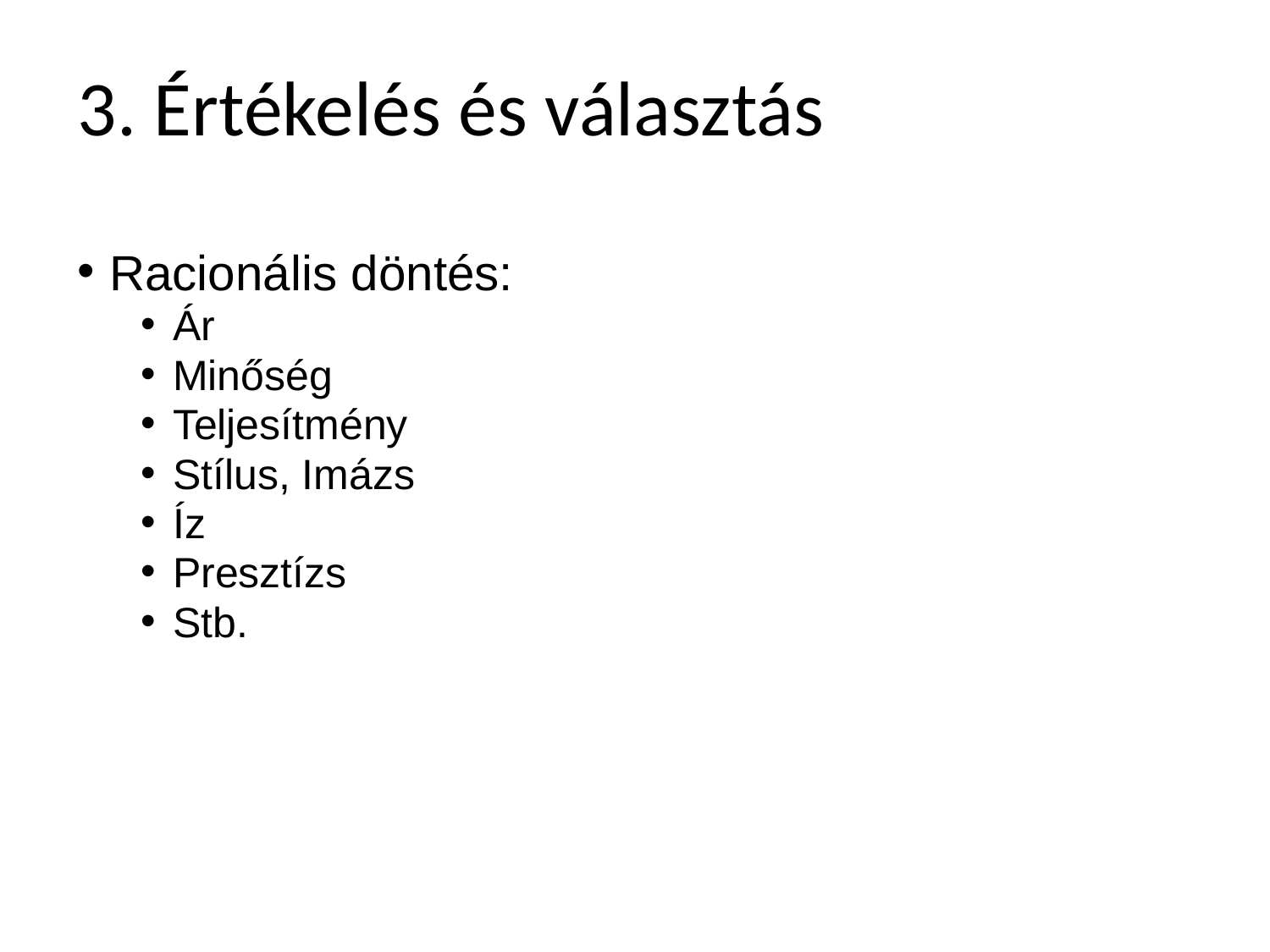

# 3. Értékelés és választás
Racionális döntés:
Ár
Minőség
Teljesítmény
Stílus, Imázs
Íz
Presztízs
Stb.